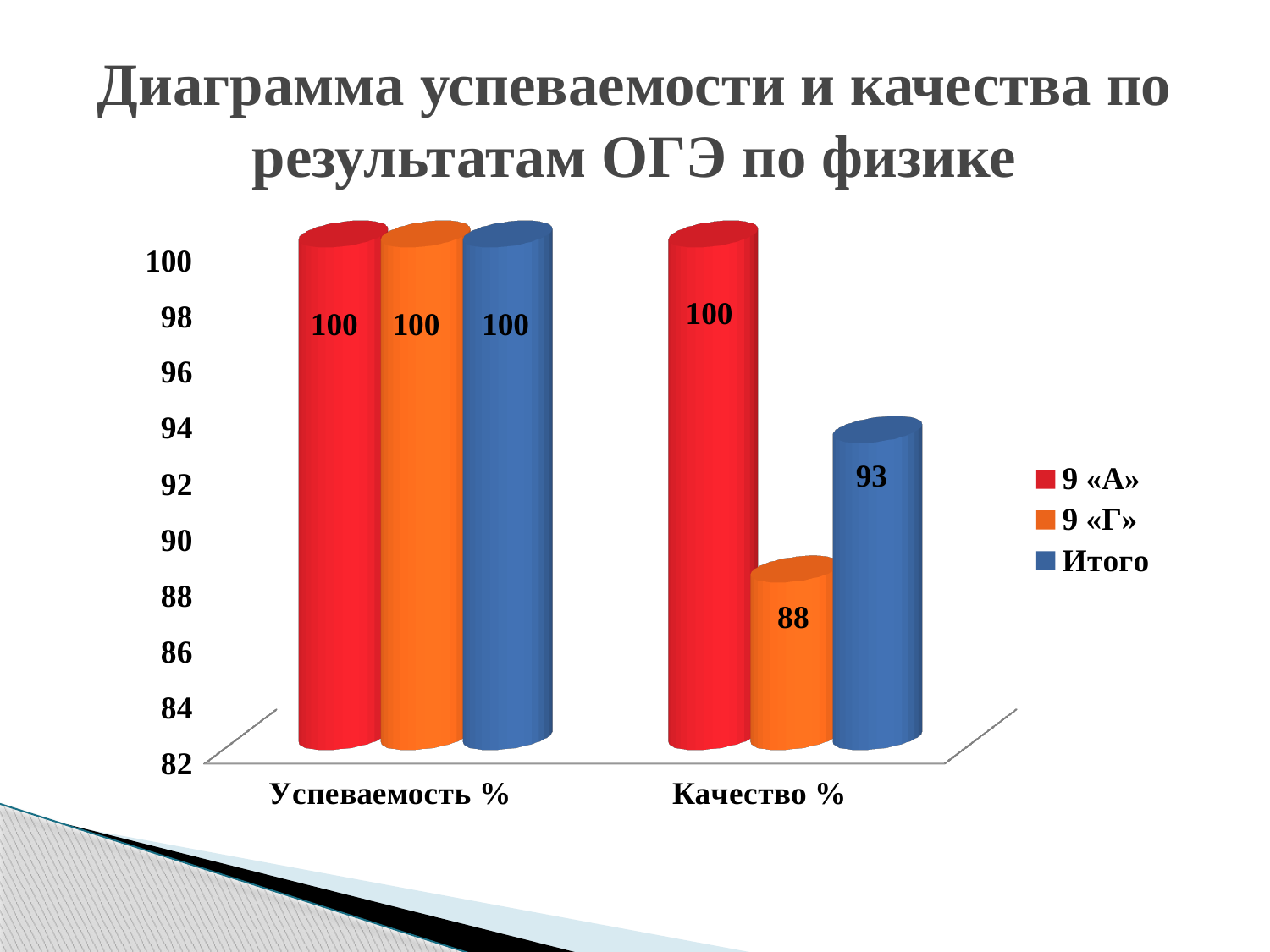

# Диаграмма успеваемости и качества по результатам ОГЭ по физике

[unsupported chart]